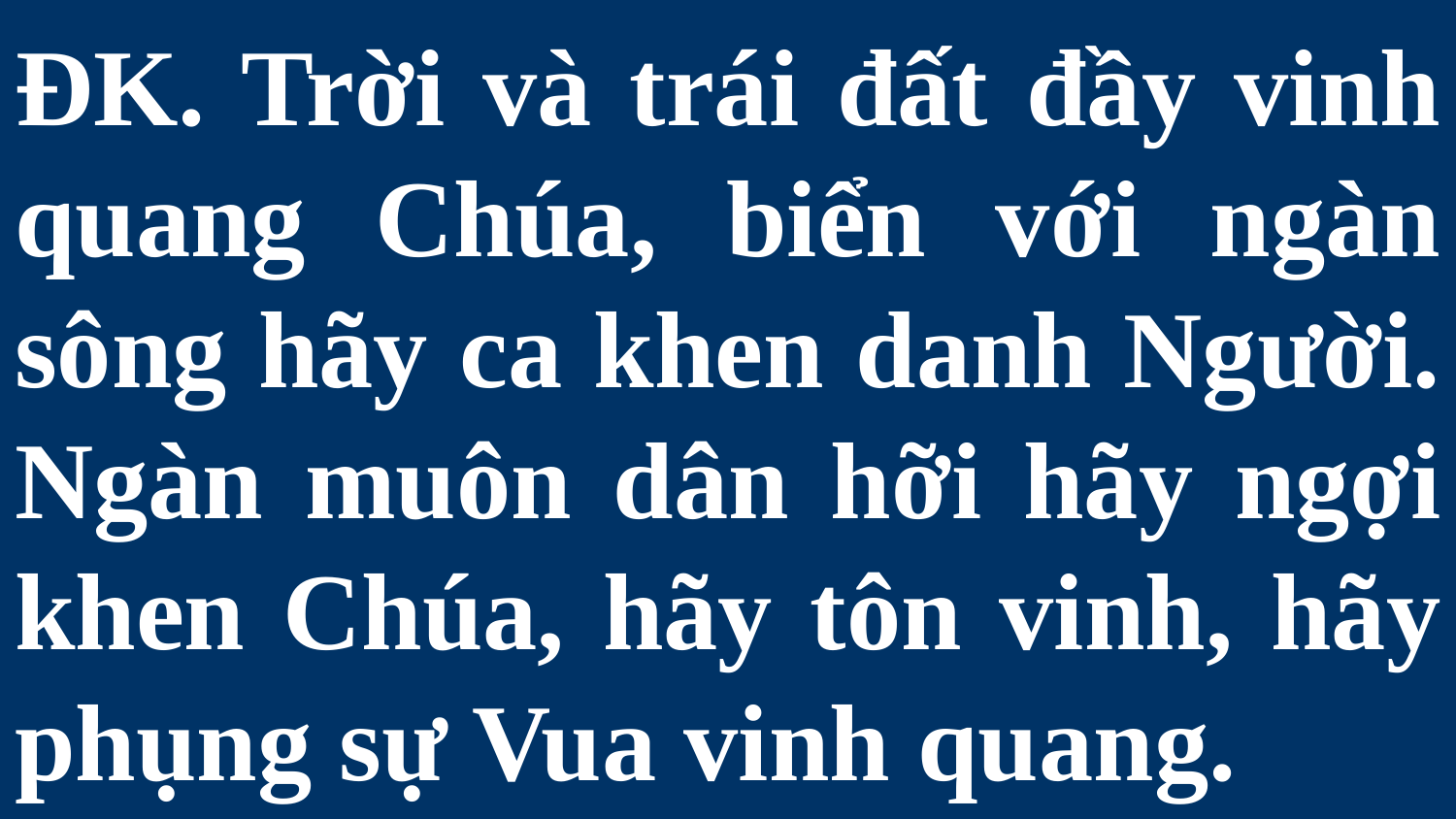

# ĐK. Trời và trái đất đầy vinh quang Chúa, biển với ngàn sông hãy ca khen danh Người. Ngàn muôn dân hỡi hãy ngợi khen Chúa, hãy tôn vinh, hãy phụng sự Vua vinh quang.